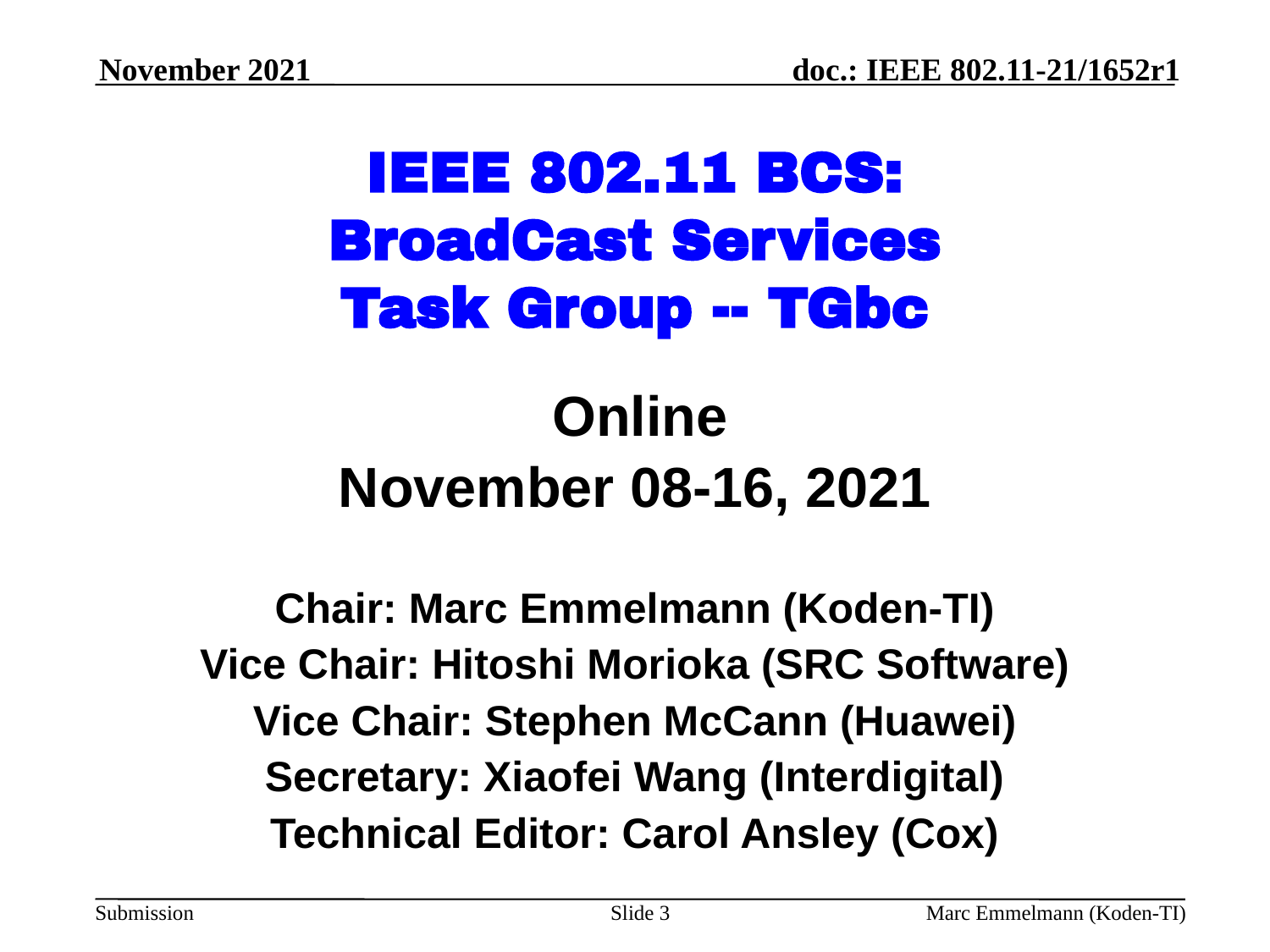

November 2021
# IEEE 802.11 BCS: BroadCast Services Task Group -- TGbc
 Online
November 08-16, 2021

Chair: Marc Emmelmann (Koden-TI)
Vice Chair: Hitoshi Morioka (SRC Software)
Vice Chair: Stephen McCann (Huawei)
Secretary: Xiaofei Wang (Interdigital)
Technical Editor: Carol Ansley (Cox)

Slide 3
Marc Emmelmann (Koden-TI)